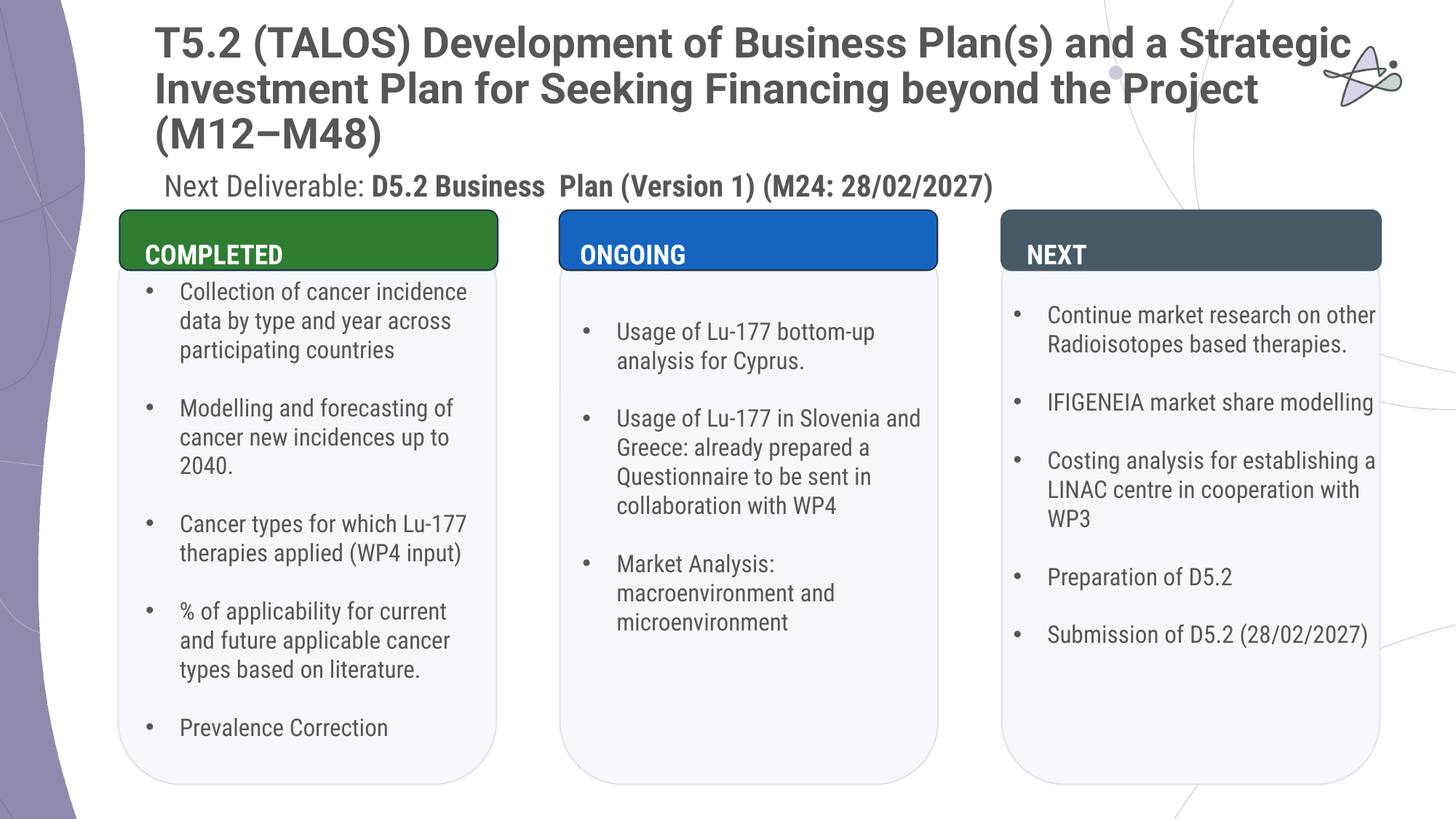

# T5.2 (TALOS) Development of Business Plan(s) and a Strategic Investment Plan for Seeking Financing beyond the Project (M12–M48)
Next Deliverable: D5.2 Business  Plan (Version 1) (M24: 28/02/2027)

COMPLETED
ONGOING
NEXT
COMPLETED
Collection of cancer incidence data by type and year across participating countries

Modelling and forecasting of cancer new incidences up to 2040.

Cancer types for which Lu-177 therapies applied (WP4 input)

% of applicability for current and future applicable cancer types based on literature.

Prevalence Correction

Continue market research on other Radioisotopes based therapies.

IFIGENEIA market share modelling

Costing analysis for establishing a LINAC centre in cooperation with WP3

Preparation of D5.2

Submission of D5.2 (28/02/2027)

Usage of Lu-177 bottom-up analysis for Cyprus.

Usage of Lu-177 in Slovenia and Greece: already prepared a Questionnaire to be sent in collaboration with WP4

Market Analysis: macroenvironment and microenvironment